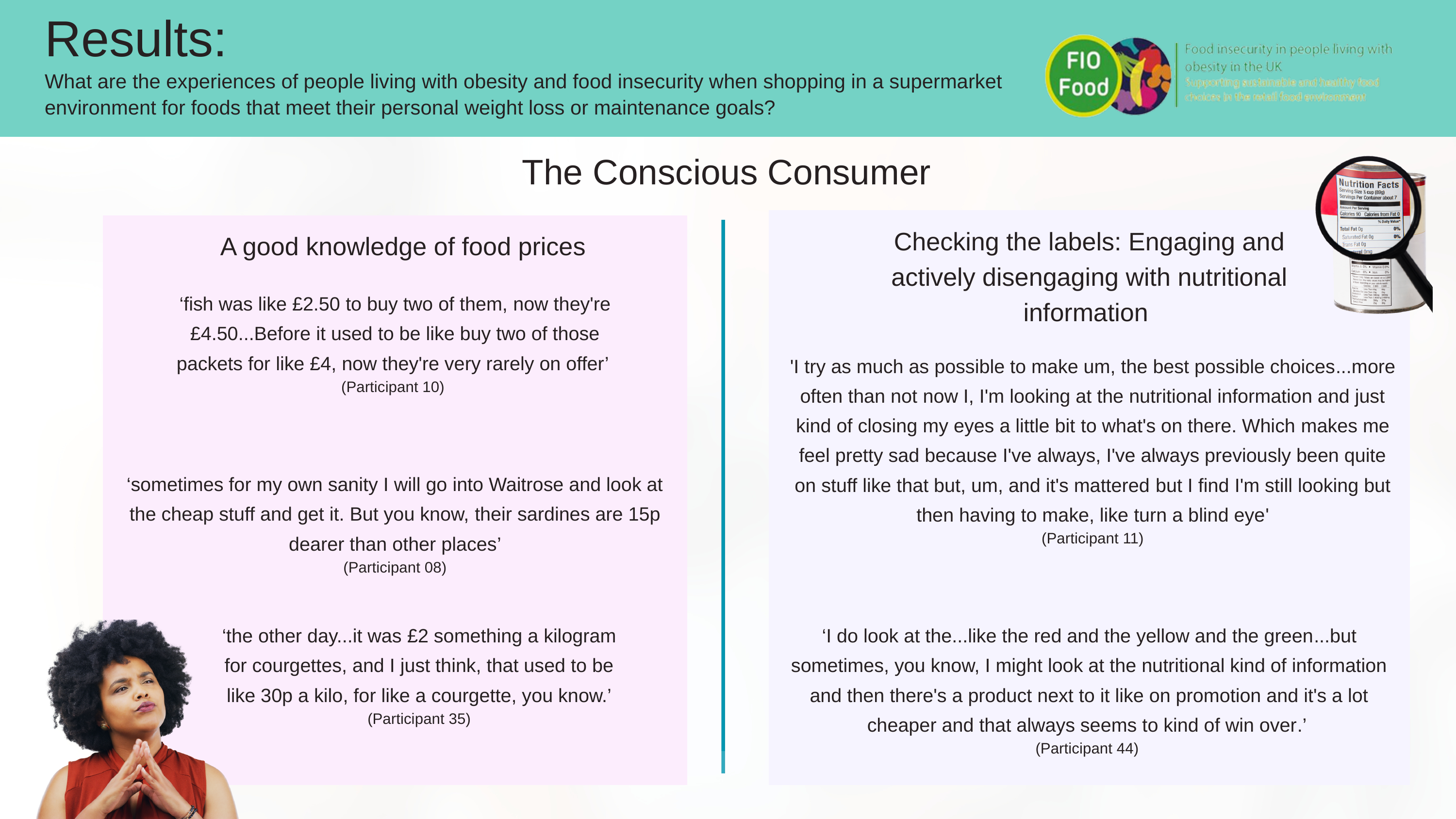

Results:
What are the experiences of people living with obesity and food insecurity when shopping in a supermarket environment for foods that meet their personal weight loss or maintenance goals?

The Conscious Consumer

A good knowledge of food prices
Checking the labels: Engaging and actively disengaging with nutritional information
‘fish was like £2.50 to buy two of them, now they're £4.50...Before it used to be like buy two of those packets for like £4, now they're very rarely on offer’
(Participant 10)
'I try as much as possible to make um, the best possible choices...more often than not now I, I'm looking at the nutritional information and just kind of closing my eyes a little bit to what's on there. Which makes me feel pretty sad because I've always, I've always previously been quite on stuff like that but, um, and it's mattered but I find I'm still looking but then having to make, like turn a blind eye'
(Participant 11)
‘sometimes for my own sanity I will go into Waitrose and look at the cheap stuff and get it. But you know, their sardines are 15p dearer than other places’
(Participant 08)

‘the other day...it was £2 something a kilogram for courgettes, and I just think, that used to be like 30p a kilo, for like a courgette, you know.’
(Participant 35)
‘I do look at the...like the red and the yellow and the green...but sometimes, you know, I might look at the nutritional kind of information and then there's a product next to it like on promotion and it's a lot cheaper and that always seems to kind of win over.’
(Participant 44)